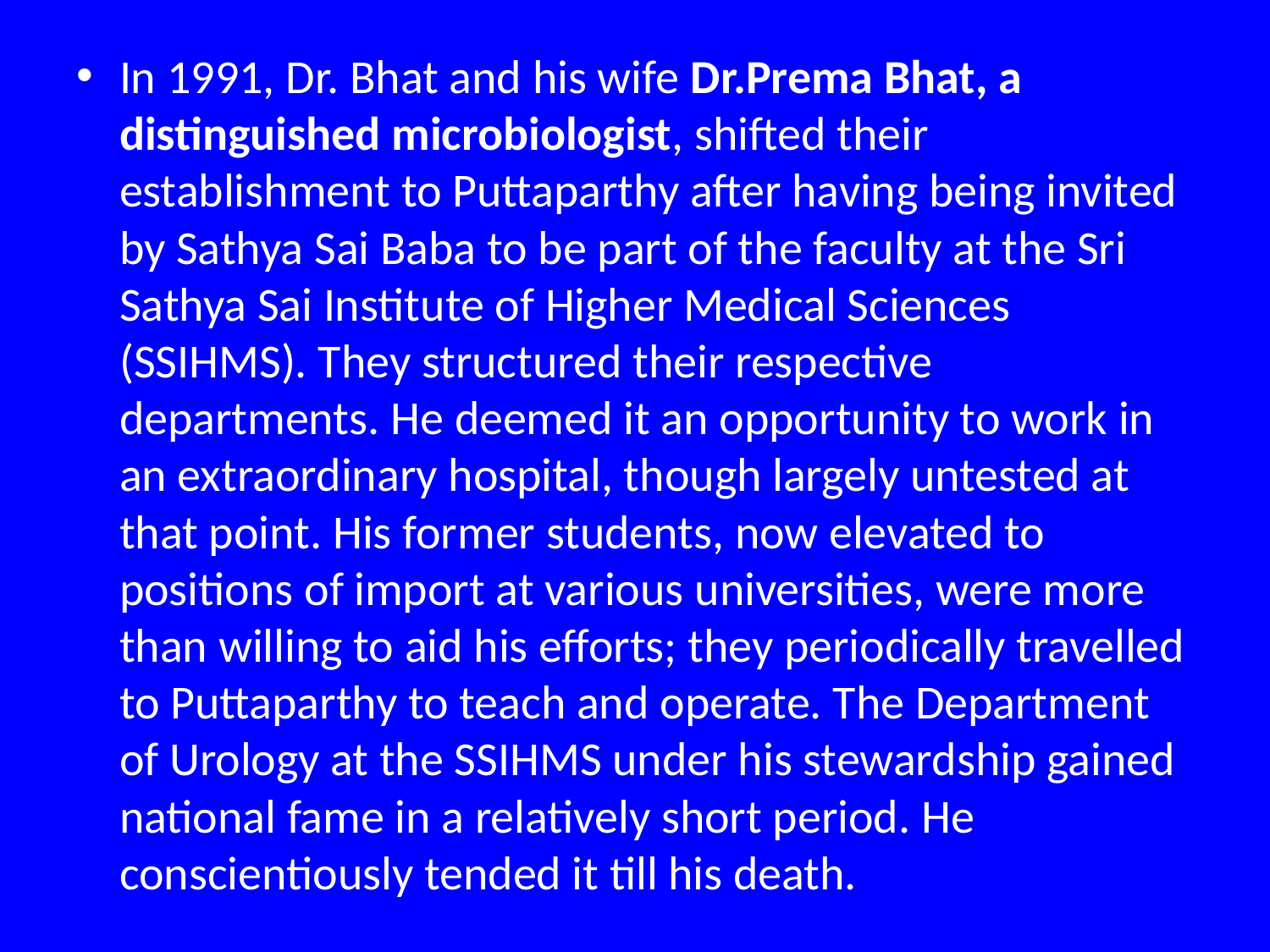

In 1991, Dr. Bhat and his wife Dr.Prema Bhat, a distinguished microbiologist, shifted their establishment to Puttaparthy after having being invited by Sathya Sai Baba to be part of the faculty at the Sri Sathya Sai Institute of Higher Medical Sciences (SSIHMS). They structured their respective departments. He deemed it an opportunity to work in an extraordinary hospital, though largely untested at that point. His former students, now elevated to positions of import at various universities, were more than willing to aid his efforts; they periodically travelled to Puttaparthy to teach and operate. The Department of Urology at the SSIHMS under his stewardship gained national fame in a relatively short period. He conscientiously tended it till his death.